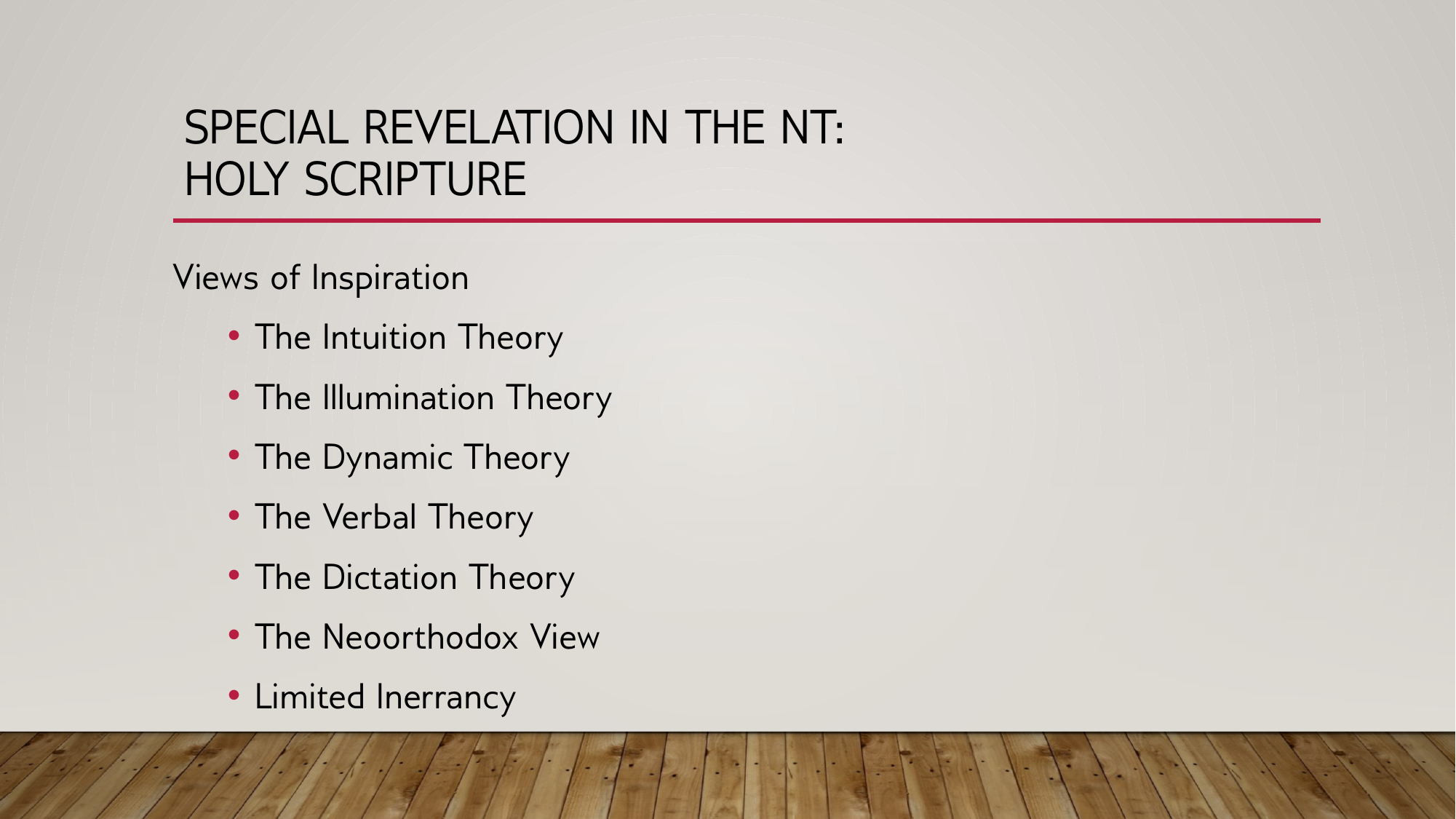

# Special Revelation in the NT: holy scripture
Views of Inspiration
The Intuition Theory
The Illumination Theory
The Dynamic Theory
The Verbal Theory
The Dictation Theory
The Neoorthodox View
Limited Inerrancy